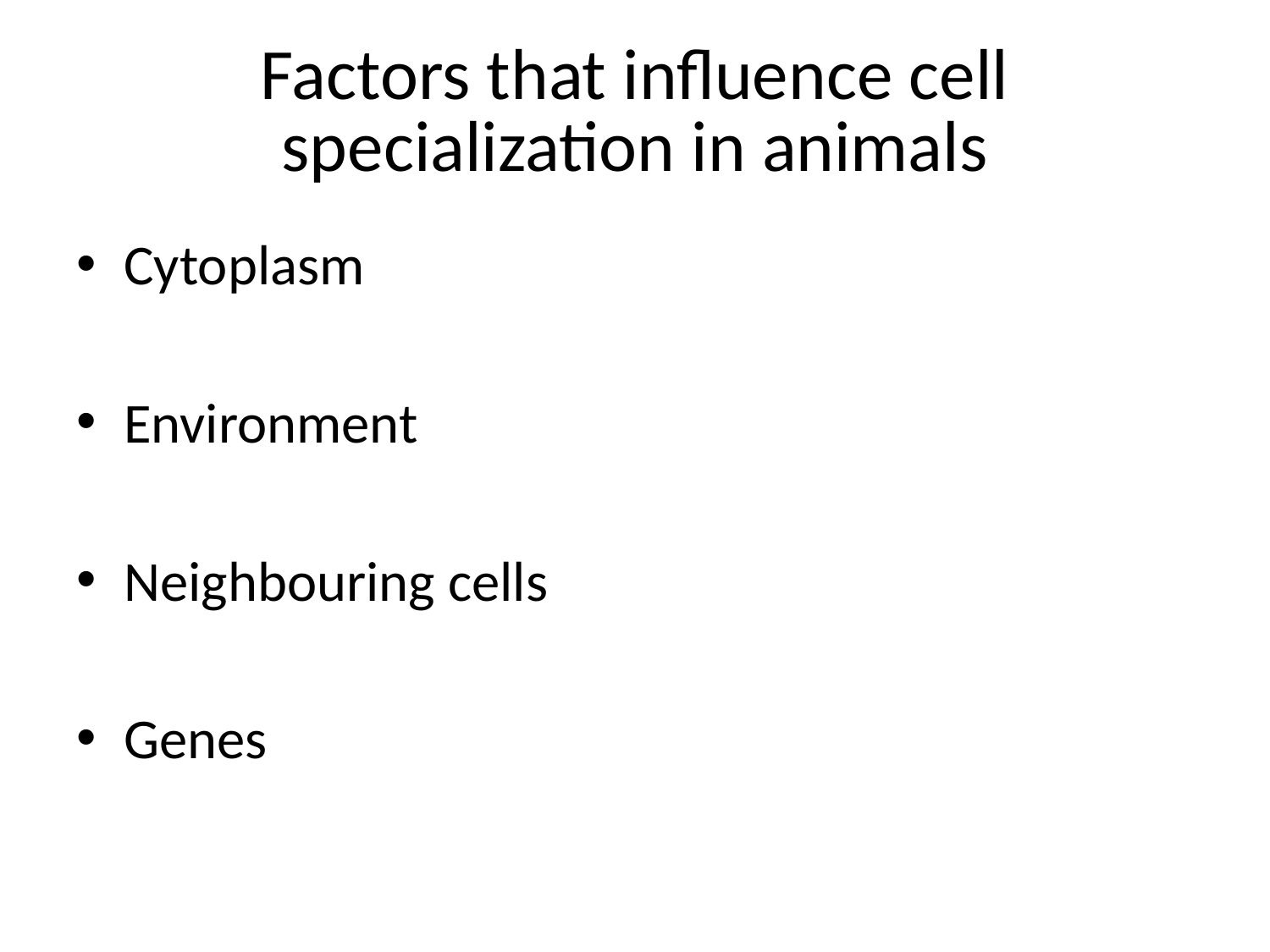

# Factors that influence cell specialization in animals
Cytoplasm

Environment

Neighbouring cells

Genes